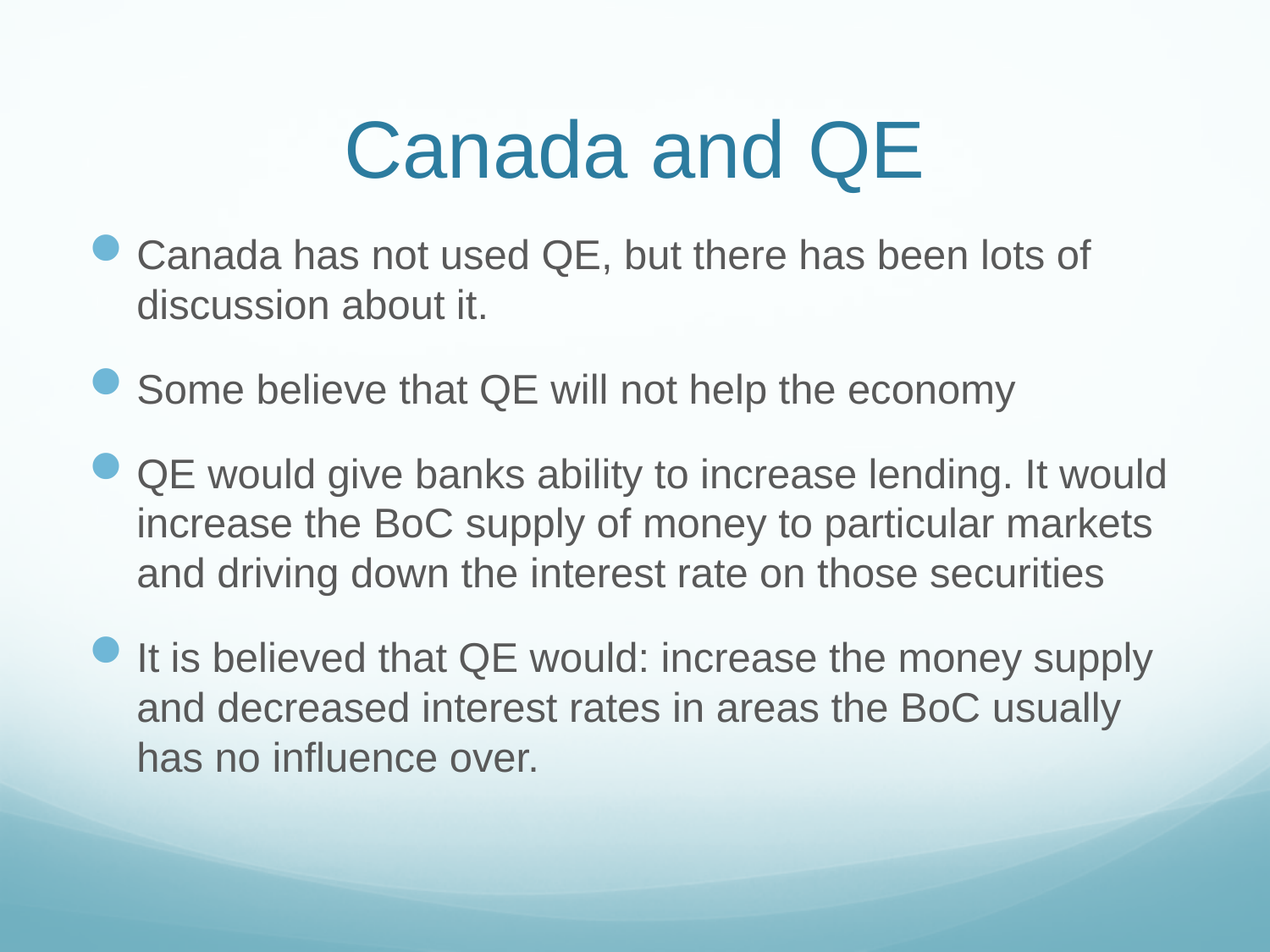

# Canada and QE
Canada has not used QE, but there has been lots of discussion about it.
Some believe that QE will not help the economy
QE would give banks ability to increase lending. It would increase the BoC supply of money to particular markets and driving down the interest rate on those securities
It is believed that QE would: increase the money supply and decreased interest rates in areas the BoC usually has no influence over.